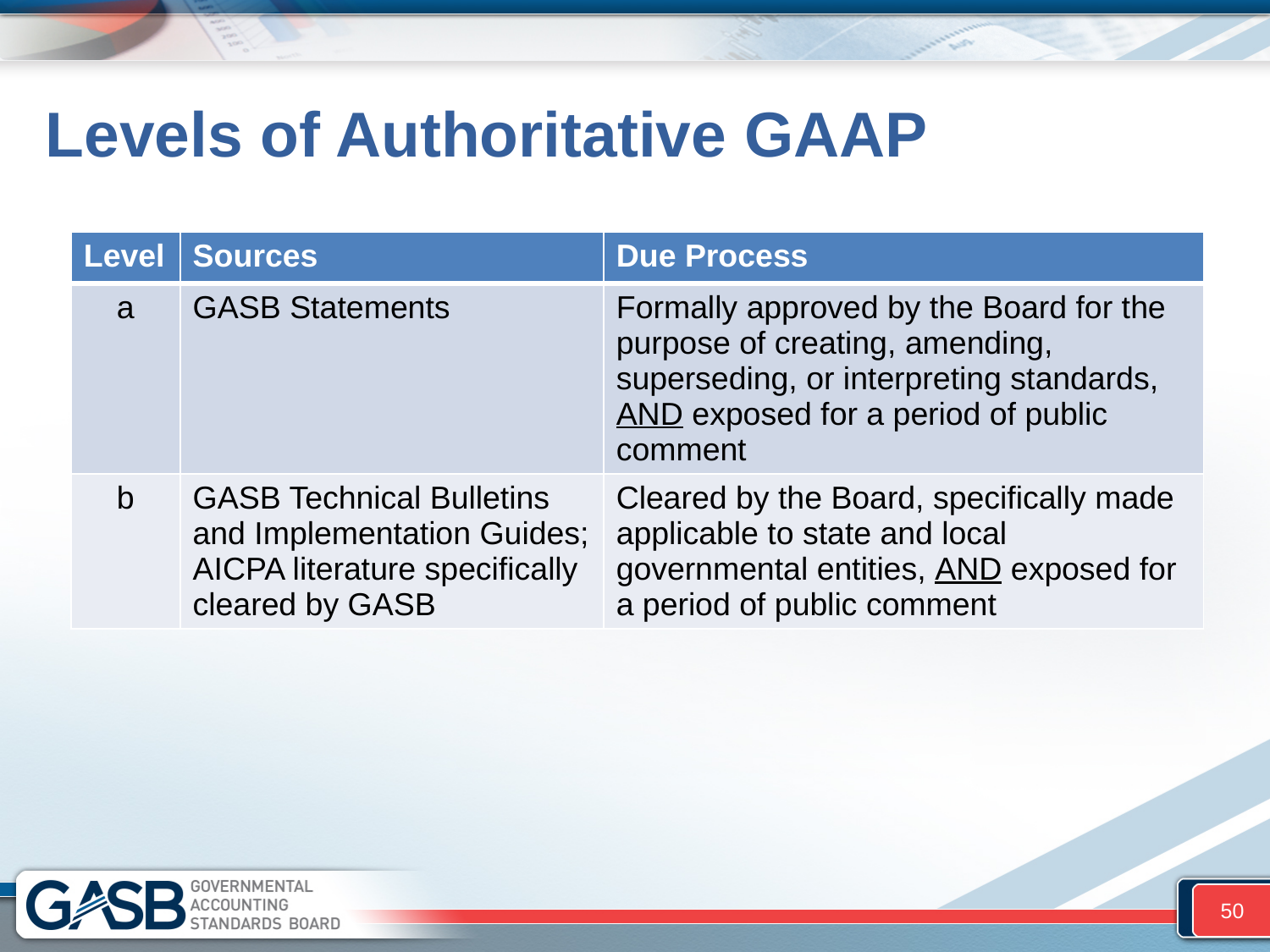

# Levels of Authoritative GAAP
| Level | Sources | Due Process |
| --- | --- | --- |
| a | GASB Statements | Formally approved by the Board for the purpose of creating, amending, superseding, or interpreting standards, AND exposed for a period of public comment |
| b | GASB Technical Bulletins and Implementation Guides; AICPA literature specifically cleared by GASB | Cleared by the Board, specifically made applicable to state and local governmental entities, AND exposed for a period of public comment |
50